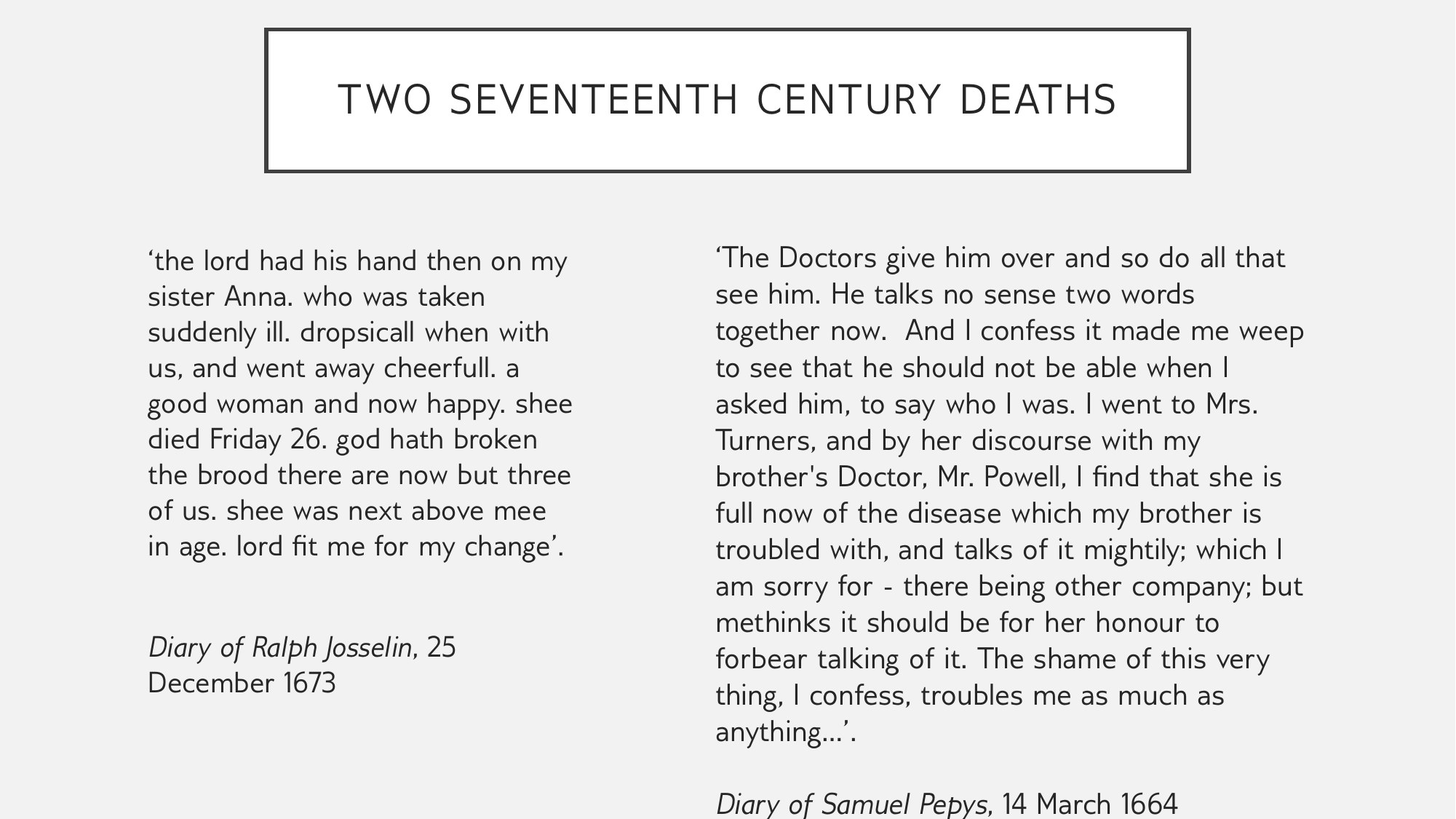

# Two seventeenth century deaths
‘The Doctors give him over and so do all that see him. He talks no sense two words together now.  And I confess it made me weep to see that he should not be able when I asked him, to say who I was. I went to Mrs. Turners, and by her discourse with my brother's Doctor, Mr. Powell, I find that she is full now of the disease which my brother is troubled with, and talks of it mightily; which I am sorry for - there being other company; but methinks it should be for her honour to forbear talking of it. The shame of this very thing, I confess, troubles me as much as anything…’.

Diary of Samuel Pepys, 14 March 1664
‘the lord had his hand then on my sister Anna. who was taken suddenly ill. dropsicall when with us, and went away cheerfull. a good woman and now happy. shee died Friday 26. god hath broken the brood there are now but three of us. shee was next above mee in age. lord fit me for my change’.

Diary of Ralph Josselin, 25 December 1673